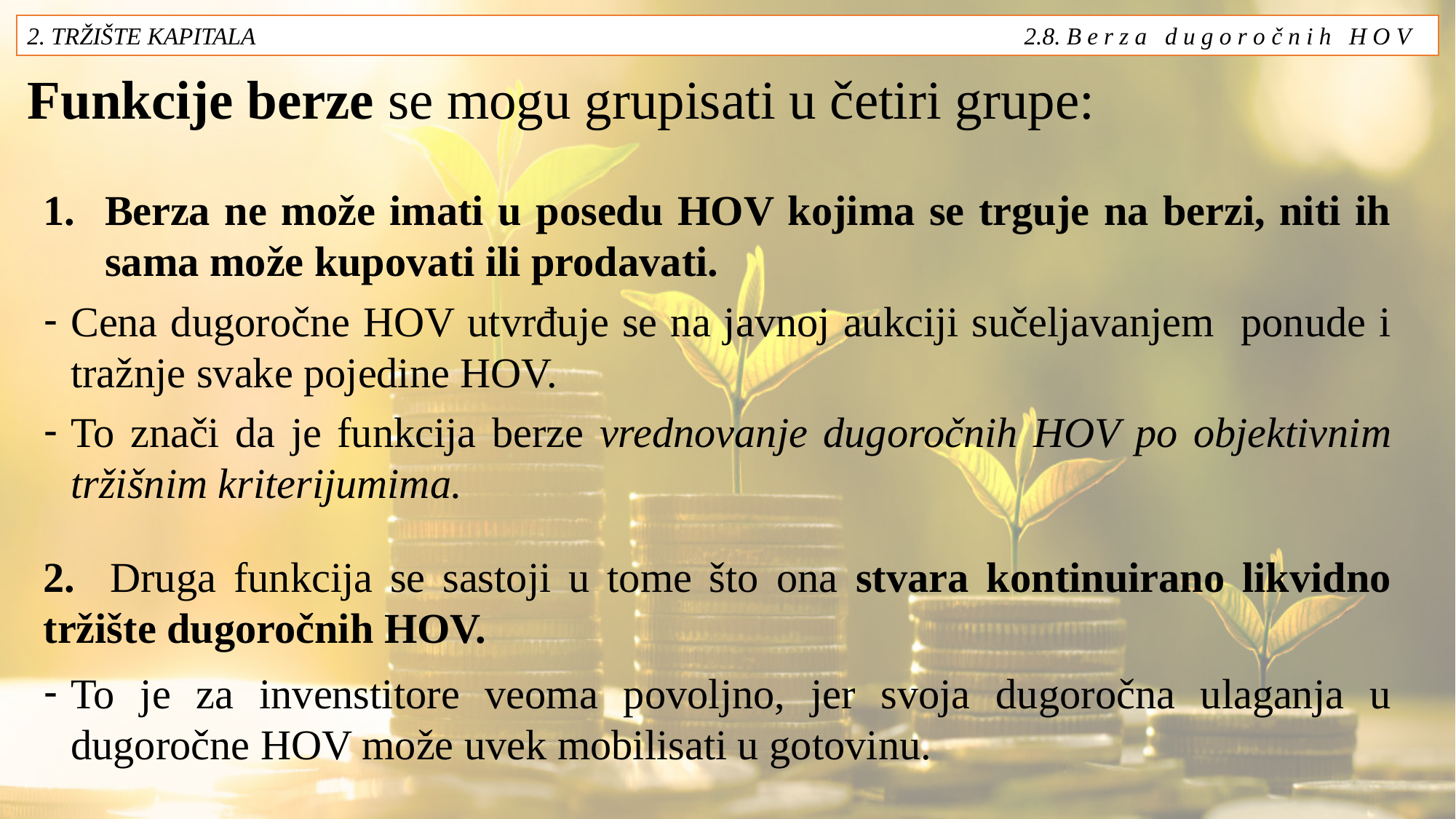

2. TRŽIŠTE KAPITALA                                                                                                                                2.8. B e r z a   d u g o r o č n i h   H O V
# Funkcije berze se mogu grupisati u četiri grupe:
Berza ne može imati u posedu HOV kojima se trguje na berzi, niti ih sama može kupovati ili prodavati.
Cena dugoročne HOV utvrđuje se na javnoj aukciji sučeljavanjem  ponude i tražnje svake pojedine HOV.
To znači da je funkcija berze vrednovanje dugoročnih HOV po objektivnim tržišnim kriterijumima.
2.  Druga funkcija se sastoji u tome što ona stvara kontinuirano likvidno tržište dugoročnih HOV.
To je za invenstitore veoma povoljno, jer svoja dugoročna ulaganja u dugoročne HOV može uvek mobilisati u gotovinu.